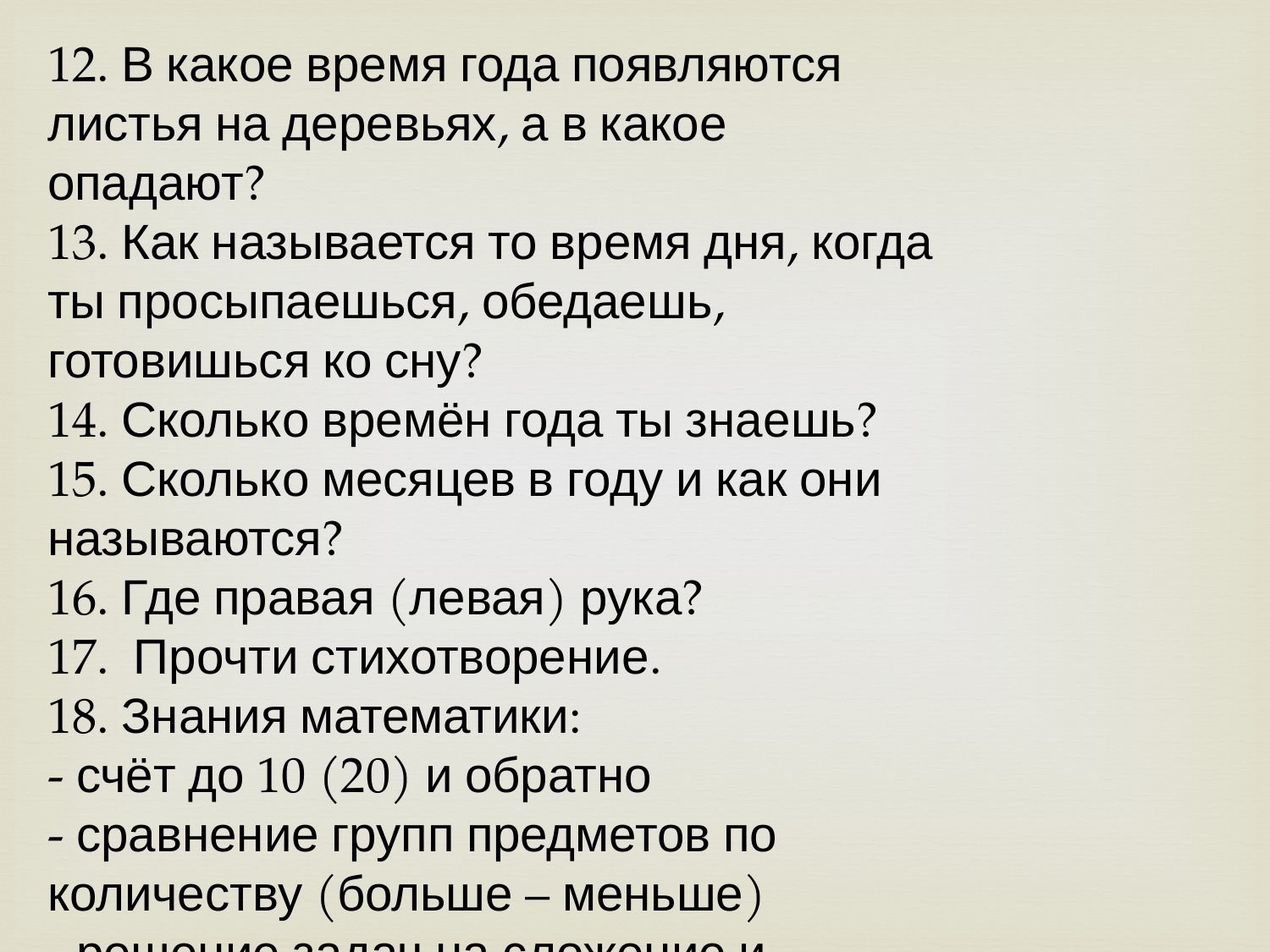

12. В какое время года появляются листья на деревьях, а в какое опадают?
13. Как называется то время дня, когда ты просыпаешься, обедаешь, готовишься ко сну?
14. Сколько времён года ты знаешь?
15. Сколько месяцев в году и как они называются?
16. Где правая (левая) рука?
17.  Прочти стихотворение.
18. Знания математики:
- счёт до 10 (20) и обратно
- сравнение групп предметов по количеству (больше – меньше)
- решение задач на сложение и вычитание